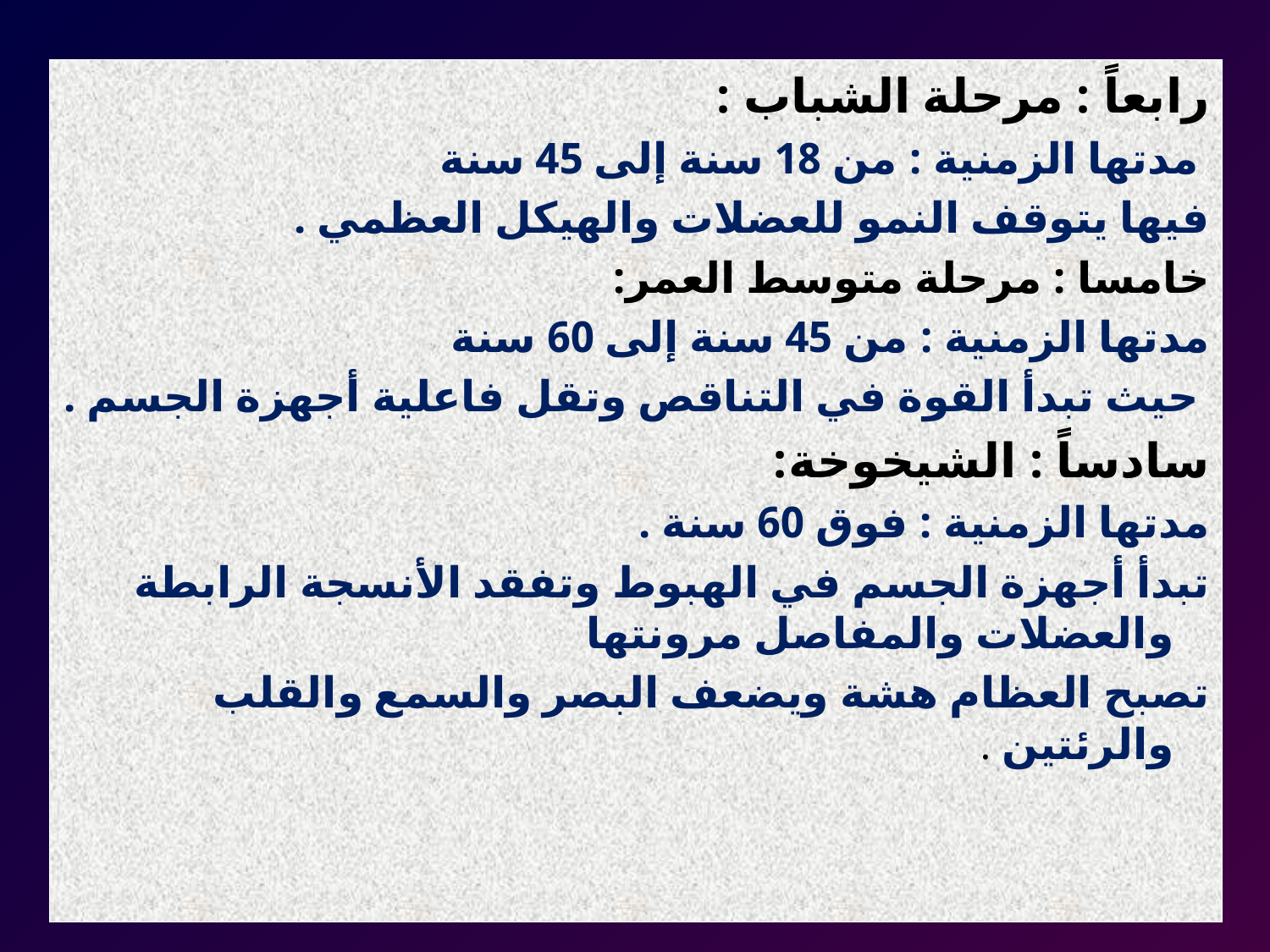

رابعاً : مرحلة الشباب :
 مدتها الزمنية : من 18 سنة إلى 45 سنة
فيها يتوقف النمو للعضلات والهيكل العظمي .
خامسا : مرحلة متوسط العمر:
مدتها الزمنية : من 45 سنة إلى 60 سنة
 حيث تبدأ القوة في التناقص وتقل فاعلية أجهزة الجسم .
سادساً : الشيخوخة:
مدتها الزمنية : فوق 60 سنة .
تبدأ أجهزة الجسم في الهبوط وتفقد الأنسجة الرابطة والعضلات والمفاصل مرونتها
تصبح العظام هشة ويضعف البصر والسمع والقلب والرئتين .